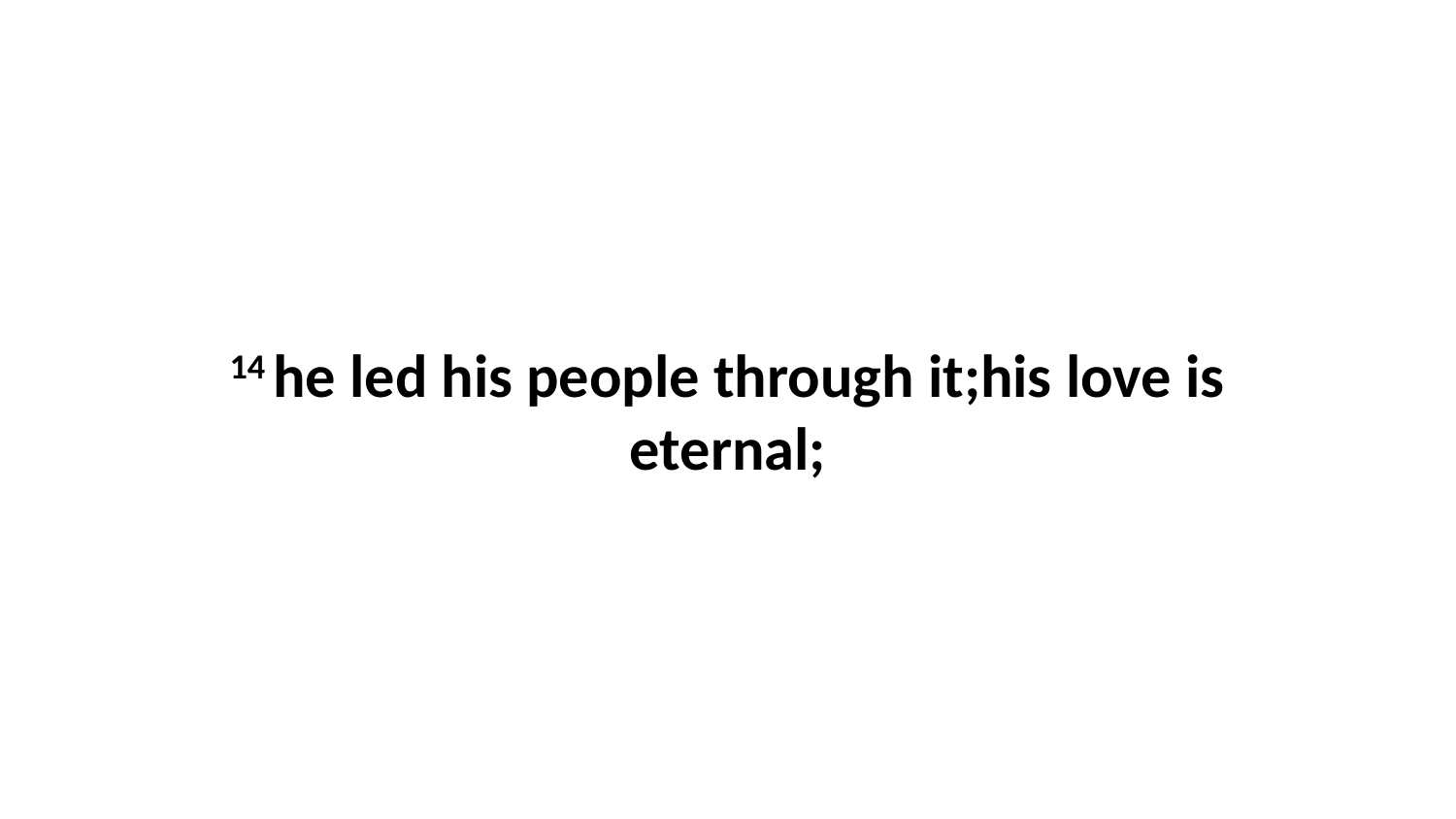

14 he led his people through it;his love is eternal;